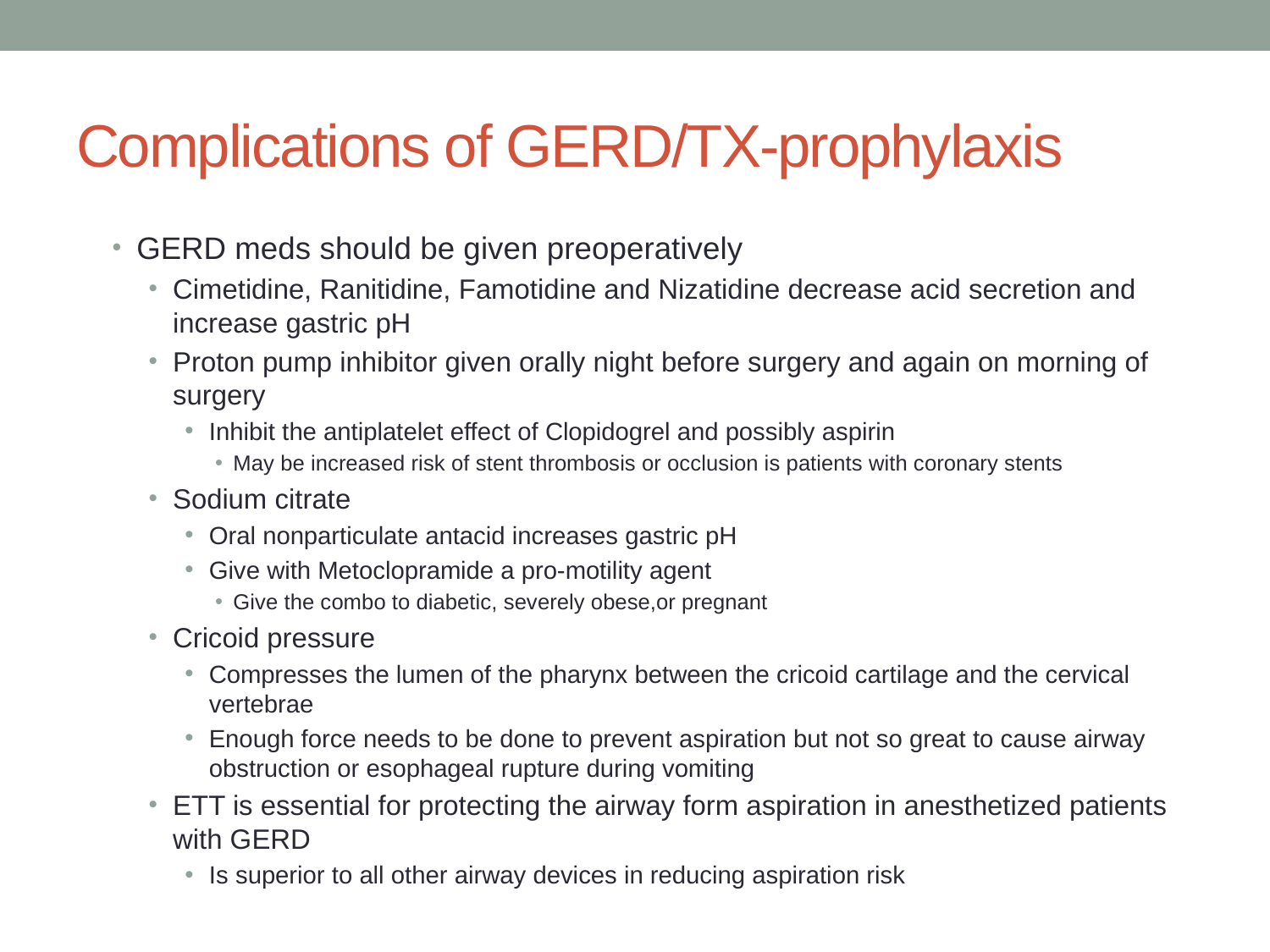

# Complications of GERD/TX-prophylaxis
GERD meds should be given preoperatively
Cimetidine, Ranitidine, Famotidine and Nizatidine decrease acid secretion and increase gastric pH
Proton pump inhibitor given orally night before surgery and again on morning of surgery
Inhibit the antiplatelet effect of Clopidogrel and possibly aspirin
May be increased risk of stent thrombosis or occlusion is patients with coronary stents
Sodium citrate
Oral nonparticulate antacid increases gastric pH
Give with Metoclopramide a pro-motility agent
Give the combo to diabetic, severely obese,or pregnant
Cricoid pressure
Compresses the lumen of the pharynx between the cricoid cartilage and the cervical vertebrae
Enough force needs to be done to prevent aspiration but not so great to cause airway obstruction or esophageal rupture during vomiting
ETT is essential for protecting the airway form aspiration in anesthetized patients with GERD
Is superior to all other airway devices in reducing aspiration risk